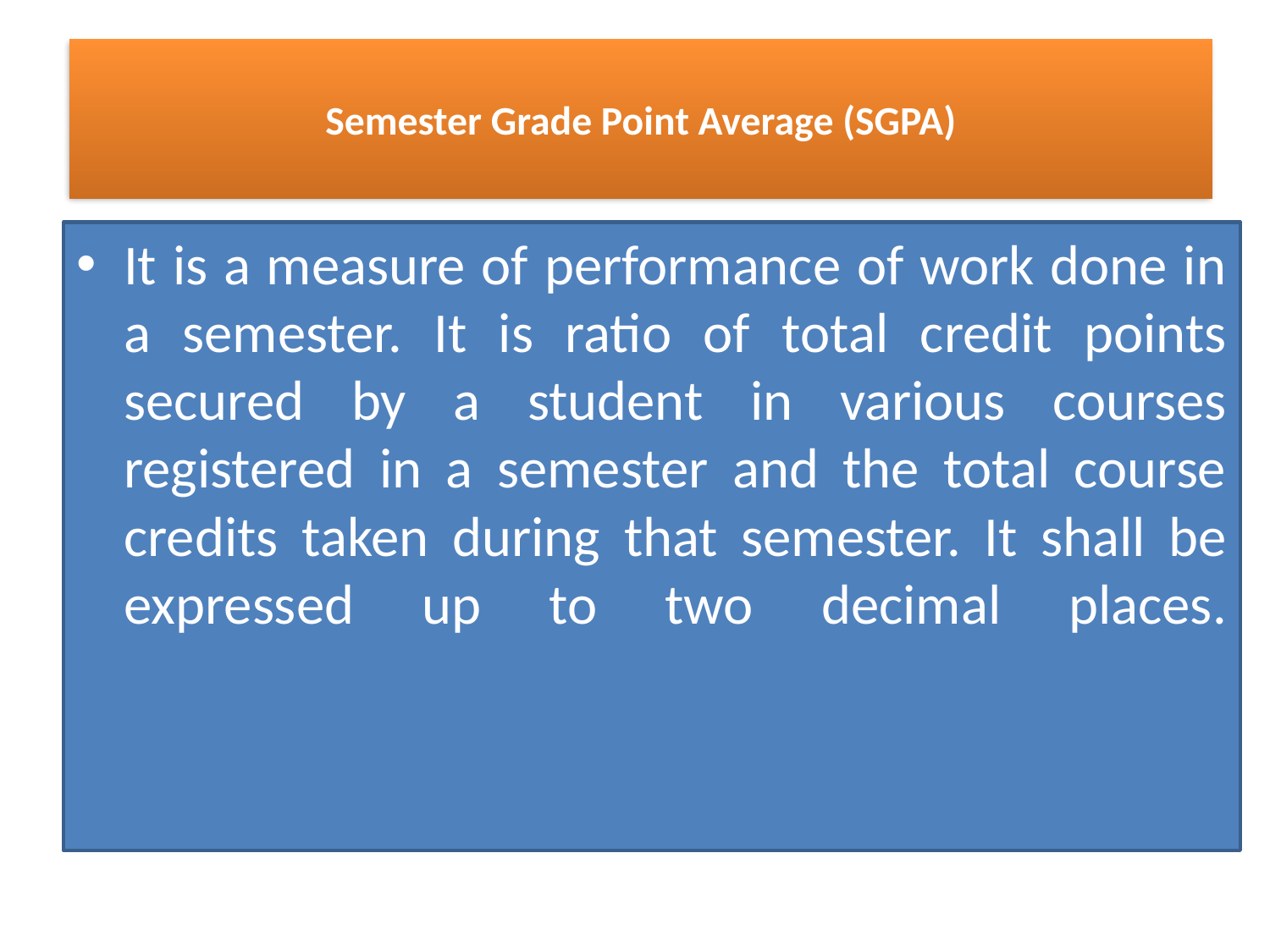

# Semester Grade Point Average (SGPA)
It is a measure of performance of work done in a semester. It is ratio of total credit points secured by a student in various courses registered in a semester and the total course credits taken during that semester. It shall be expressed up to two decimal places.